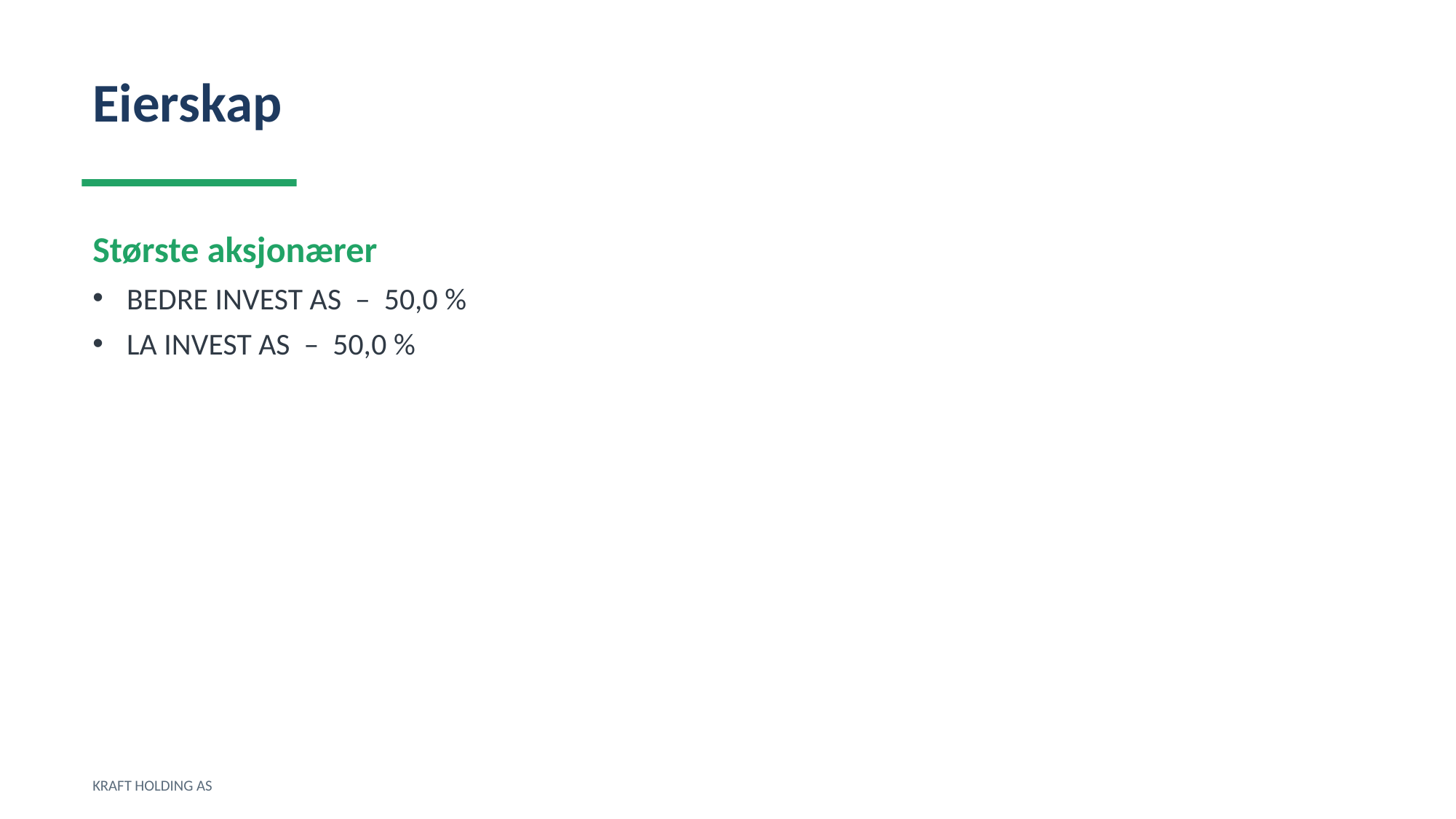

Eierskap

Største aksjonærer
BEDRE INVEST AS  –  50,0 %
LA INVEST AS  –  50,0 %
KRAFT HOLDING AS